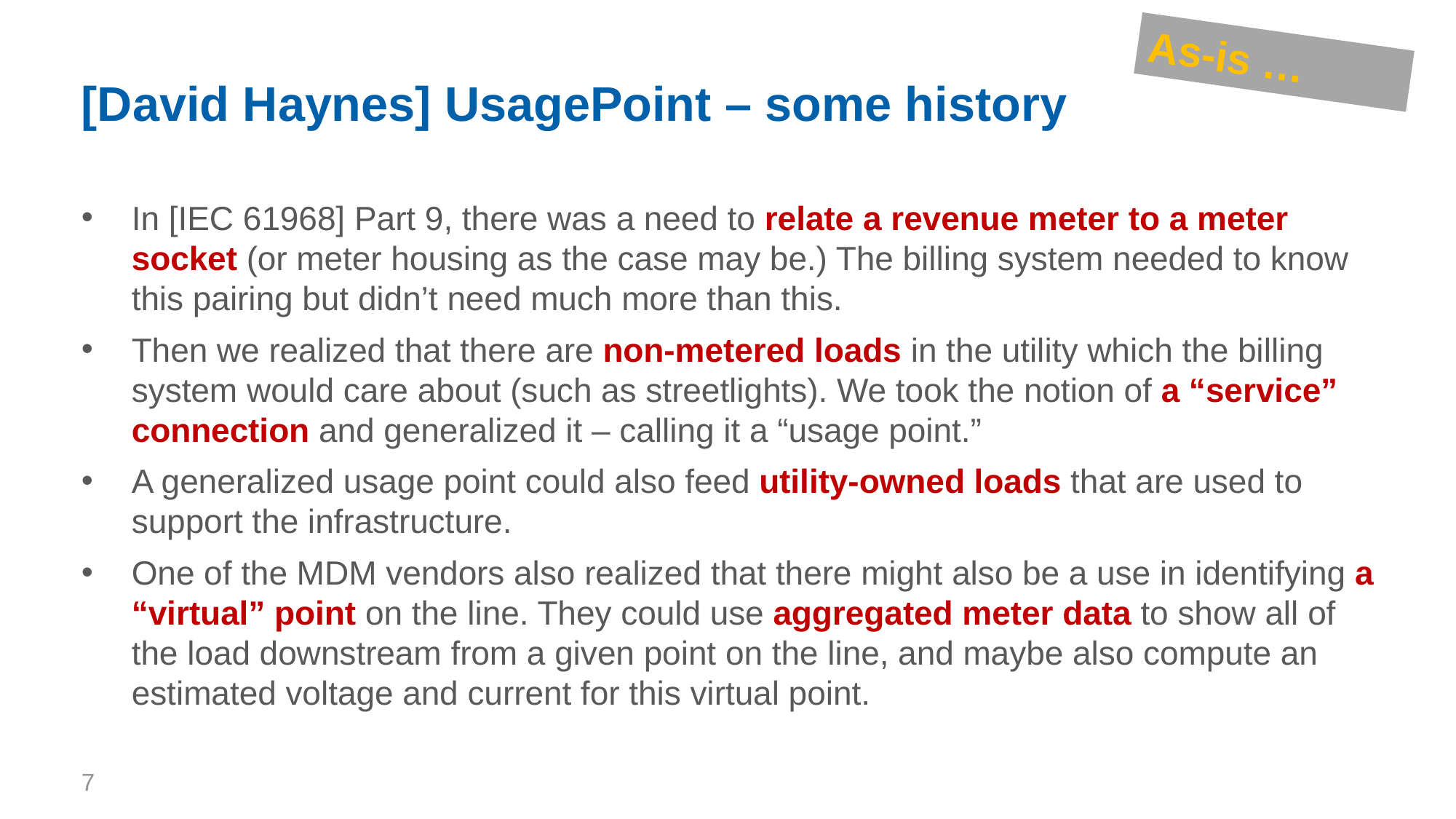

# [David Haynes] UsagePoint – some history
As-is …
In [IEC 61968] Part 9, there was a need to relate a revenue meter to a meter socket (or meter housing as the case may be.) The billing system needed to know this pairing but didn’t need much more than this.
Then we realized that there are non-metered loads in the utility which the billing system would care about (such as streetlights). We took the notion of a “service” connection and generalized it – calling it a “usage point.”
A generalized usage point could also feed utility-owned loads that are used to support the infrastructure.
One of the MDM vendors also realized that there might also be a use in identifying a “virtual” point on the line. They could use aggregated meter data to show all of the load downstream from a given point on the line, and maybe also compute an estimated voltage and current for this virtual point.

7